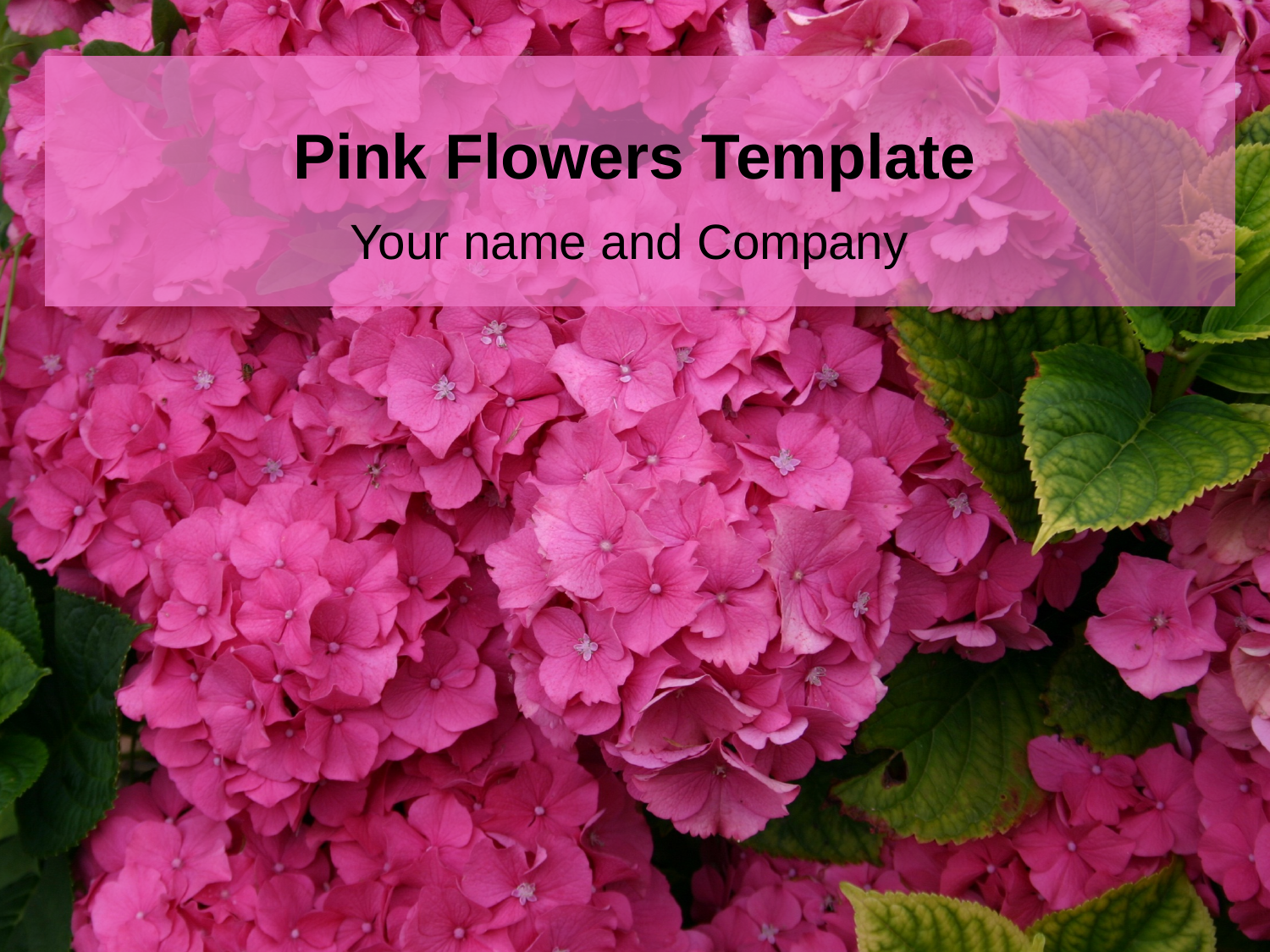

# Pink Flowers Template
Your name and Company